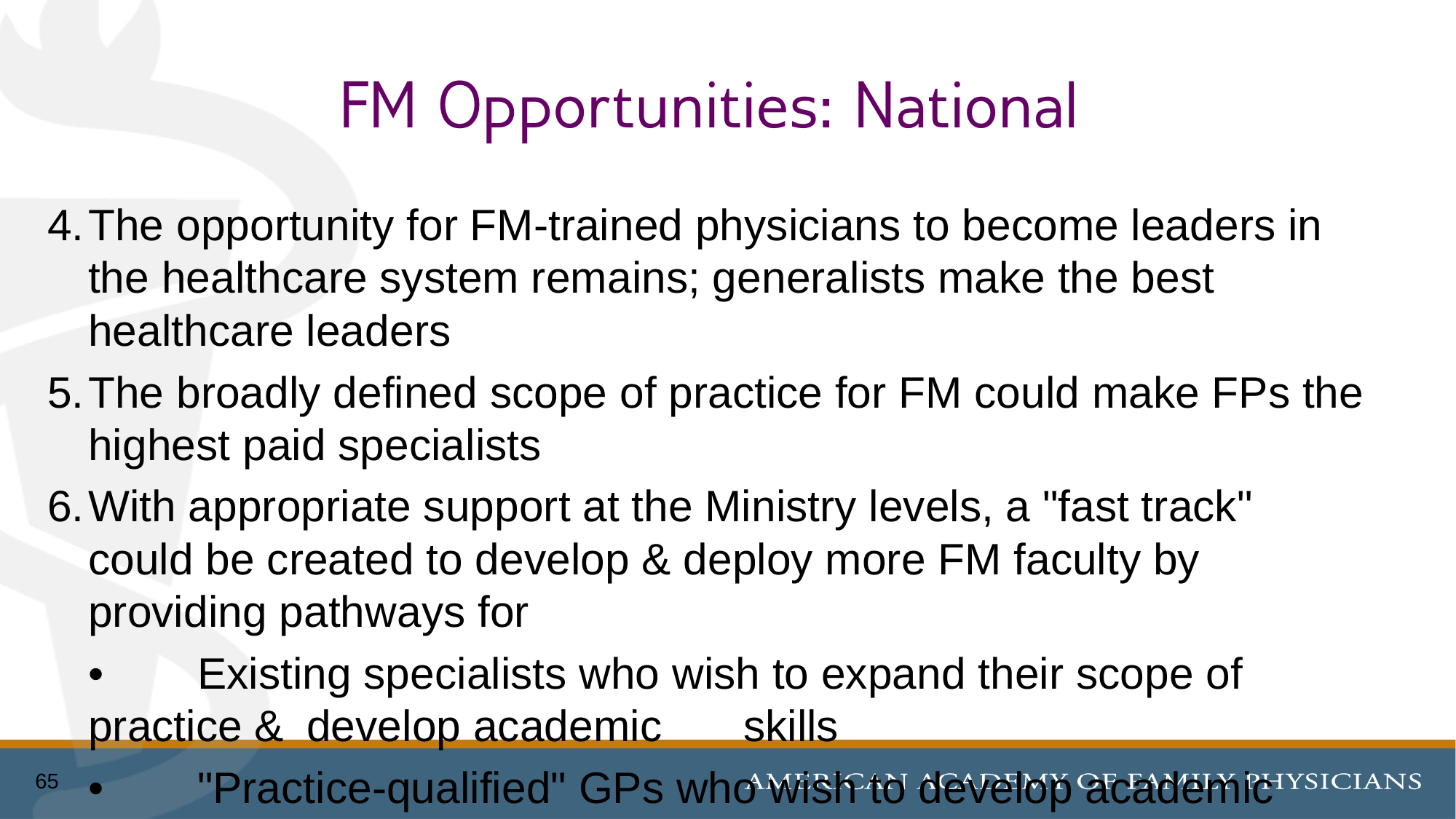

# FM Opportunities: National
4.	The opportunity for FM-trained physicians to become leaders in the healthcare system remains; generalists make the best healthcare leaders
5.	The broadly defined scope of practice for FM could make FPs the highest paid specialists
6.	With appropriate support at the Ministry levels, a "fast track" could be created to develop & deploy more FM faculty by providing pathways for
	•	Existing specialists who wish to expand their scope of practice & 	develop academic 	skills
	•	"Practice-qualified" GPs who wish to develop academic skills

65